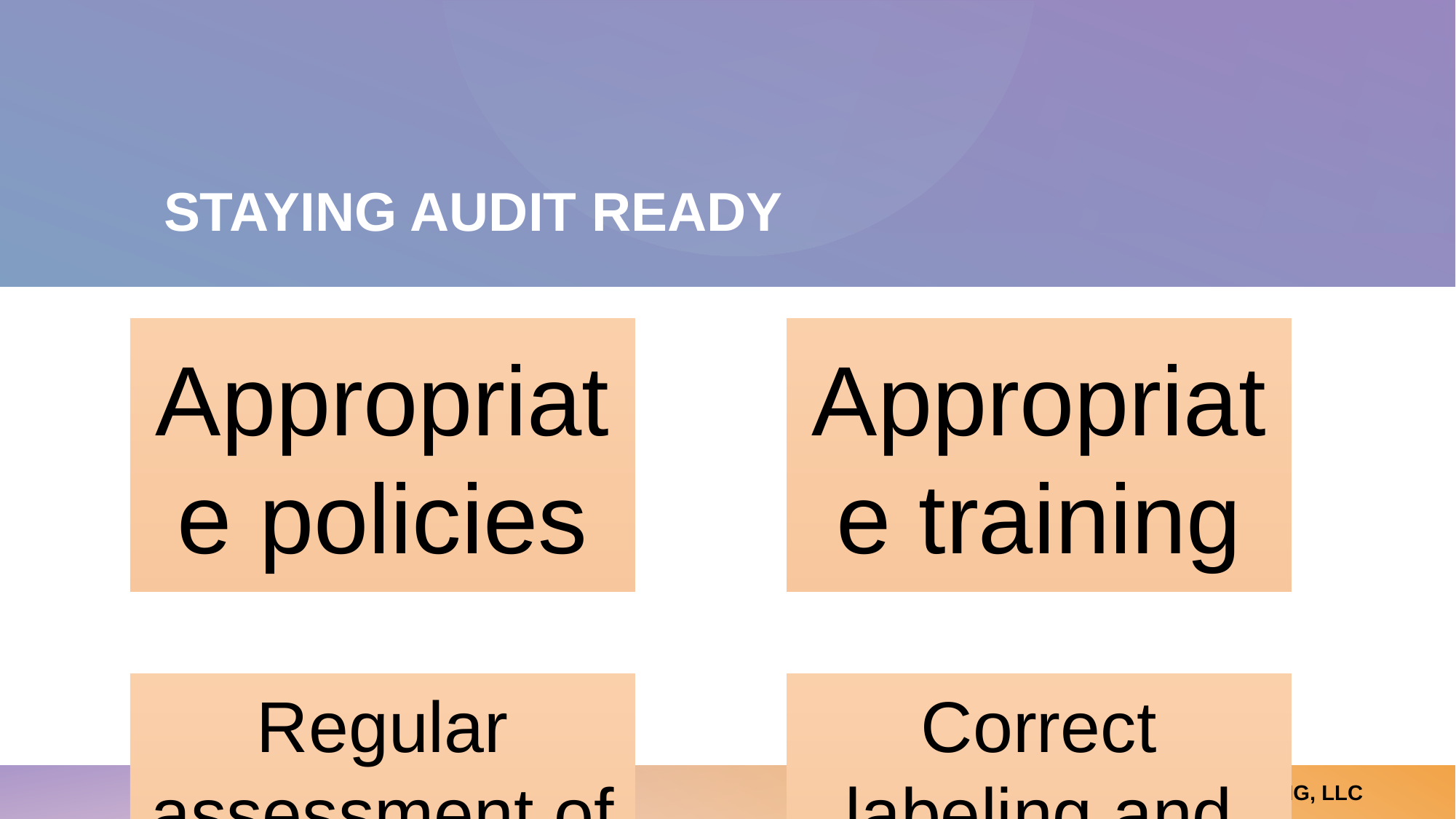

# Staying audit ready

Appropriate policies
Appropriate training